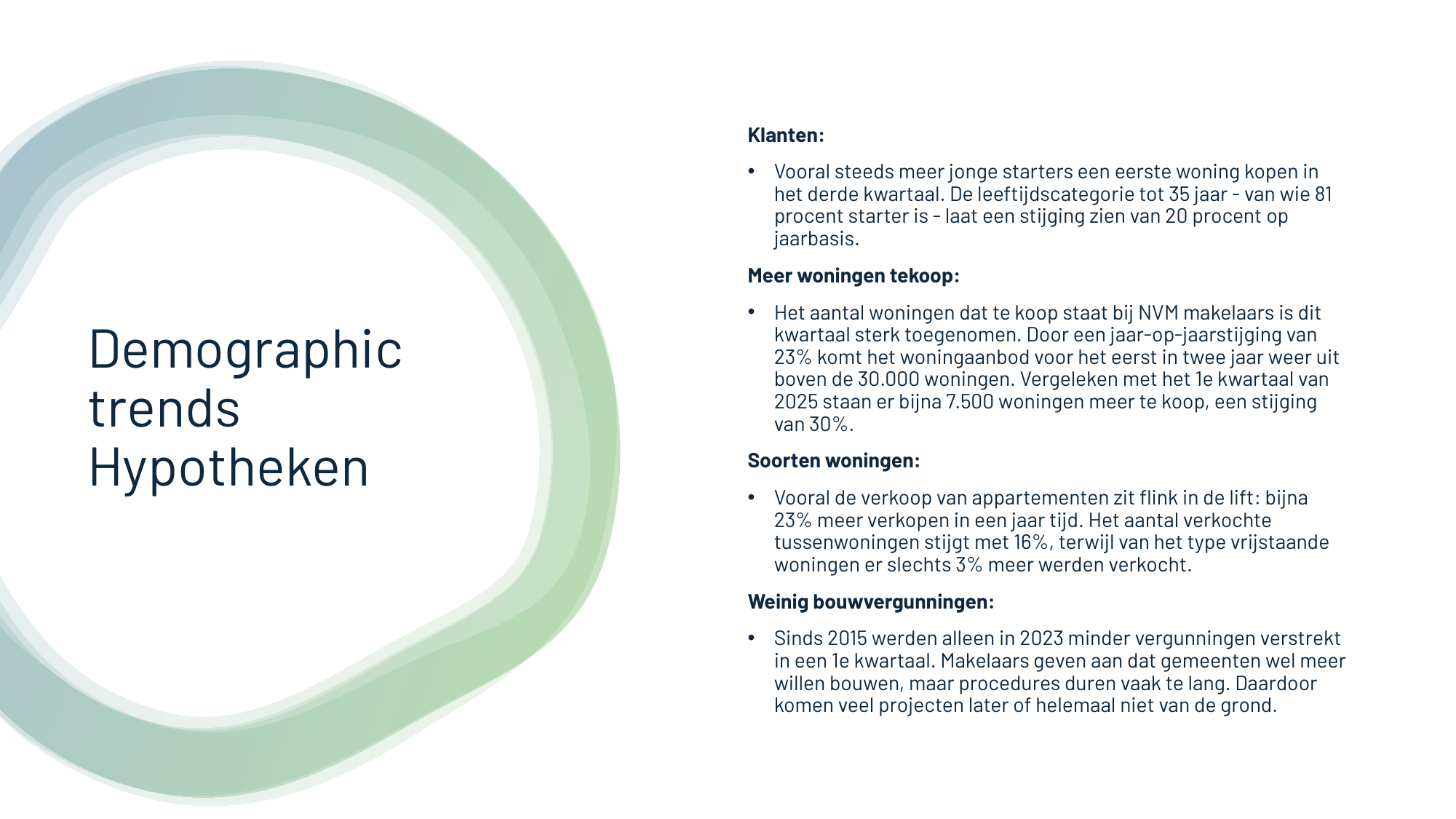

Klanten:
Vooral steeds meer jonge starters een eerste woning kopen in het derde kwartaal. De leeftijdscategorie tot 35 jaar - van wie 81 procent starter is - laat een stijging zien van 20 procent op jaarbasis.
Meer woningen tekoop:
Het aantal woningen dat te koop staat bij NVM makelaars is dit kwartaal sterk toegenomen. Door een jaar-op-jaarstijging van 23% komt het woningaanbod voor het eerst in twee jaar weer uit boven de 30.000 woningen. Vergeleken met het 1e kwartaal van 2025 staan er bijna 7.500 woningen meer te koop, een stijging van 30%.
Soorten woningen:
Vooral de verkoop van appartementen zit flink in de lift: bijna 23% meer verkopen in een jaar tijd. Het aantal verkochte tussenwoningen stijgt met 16%, terwijl van het type vrijstaande woningen er slechts 3% meer werden verkocht.
Weinig bouwvergunningen:
Sinds 2015 werden alleen in 2023 minder vergunningen verstrekt in een 1e kwartaal. Makelaars geven aan dat gemeenten wel meer willen bouwen, maar procedures duren vaak te lang. Daardoor komen veel projecten later of helemaal niet van de grond.

# Demographic trends Hypotheken